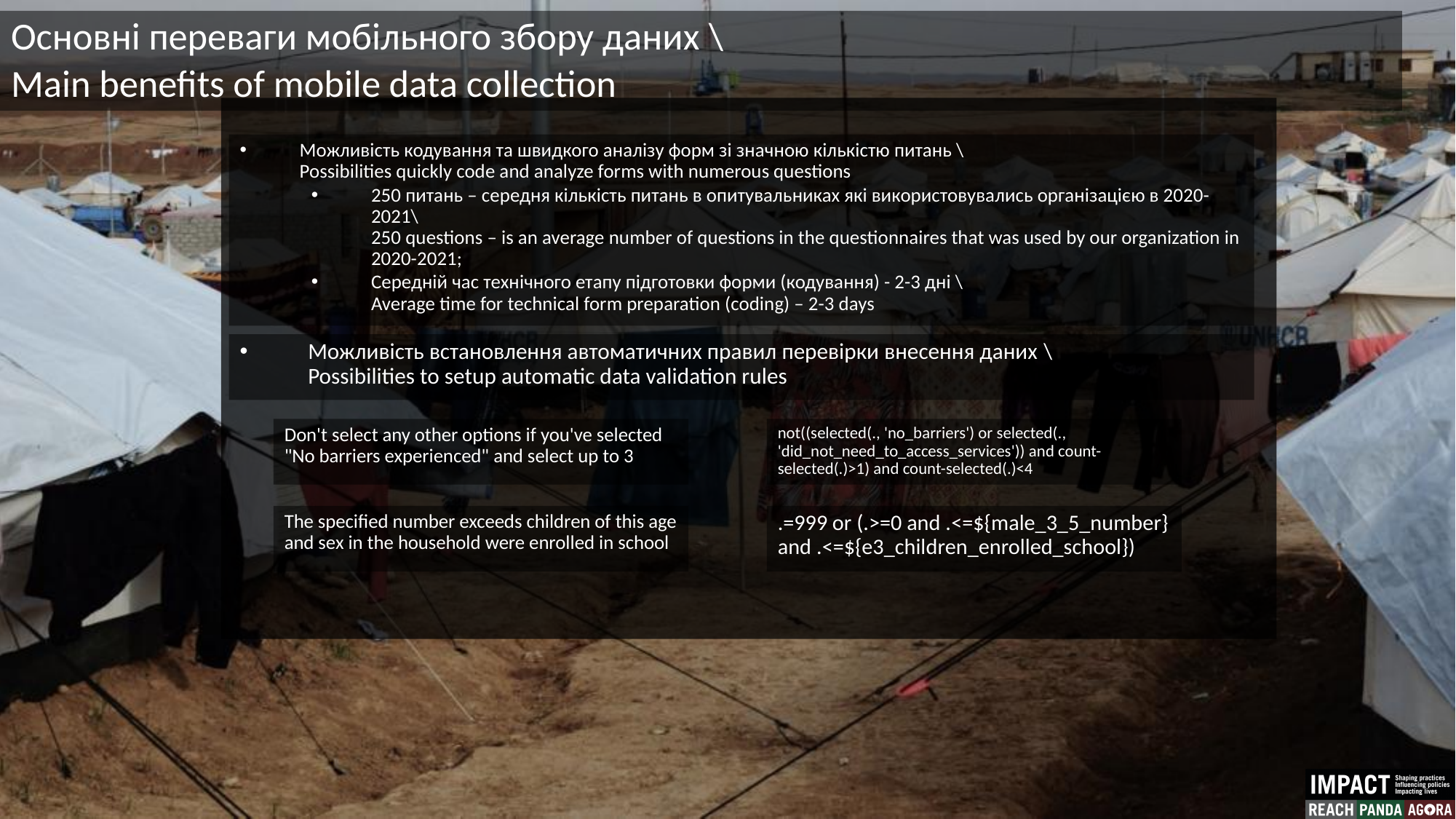

Основні переваги мобільного збору даних \
Main benefits of mobile data collection
Можливість кодування та швидкого аналізу форм зі значною кількістю питань \
Possibilities quickly code and analyze forms with numerous questions
250 питань – середня кількість питань в опитувальниках які використовувались організацією в 2020-2021\
250 questions – is an average number of questions in the questionnaires that was used by our organization in 2020-2021;
Середній час технічного етапу підготовки форми (кодування) - 2-3 дні \
Average time for technical form preparation (coding) – 2-3 days

Можливість встановлення автоматичних правил перевірки внесення даних \
Possibilities to setup automatic data validation rules
Don't select any other options if you've selected "No barriers experienced" and select up to 3
not((selected(., 'no_barriers') or selected(., 'did_not_need_to_access_services')) and count-selected(.)>1) and count-selected(.)<4
The specified number exceeds children of this age and sex in the household were enrolled in school
.=999 or (.>=0 and .<=${male_3_5_number} and .<=${e3_children_enrolled_school})